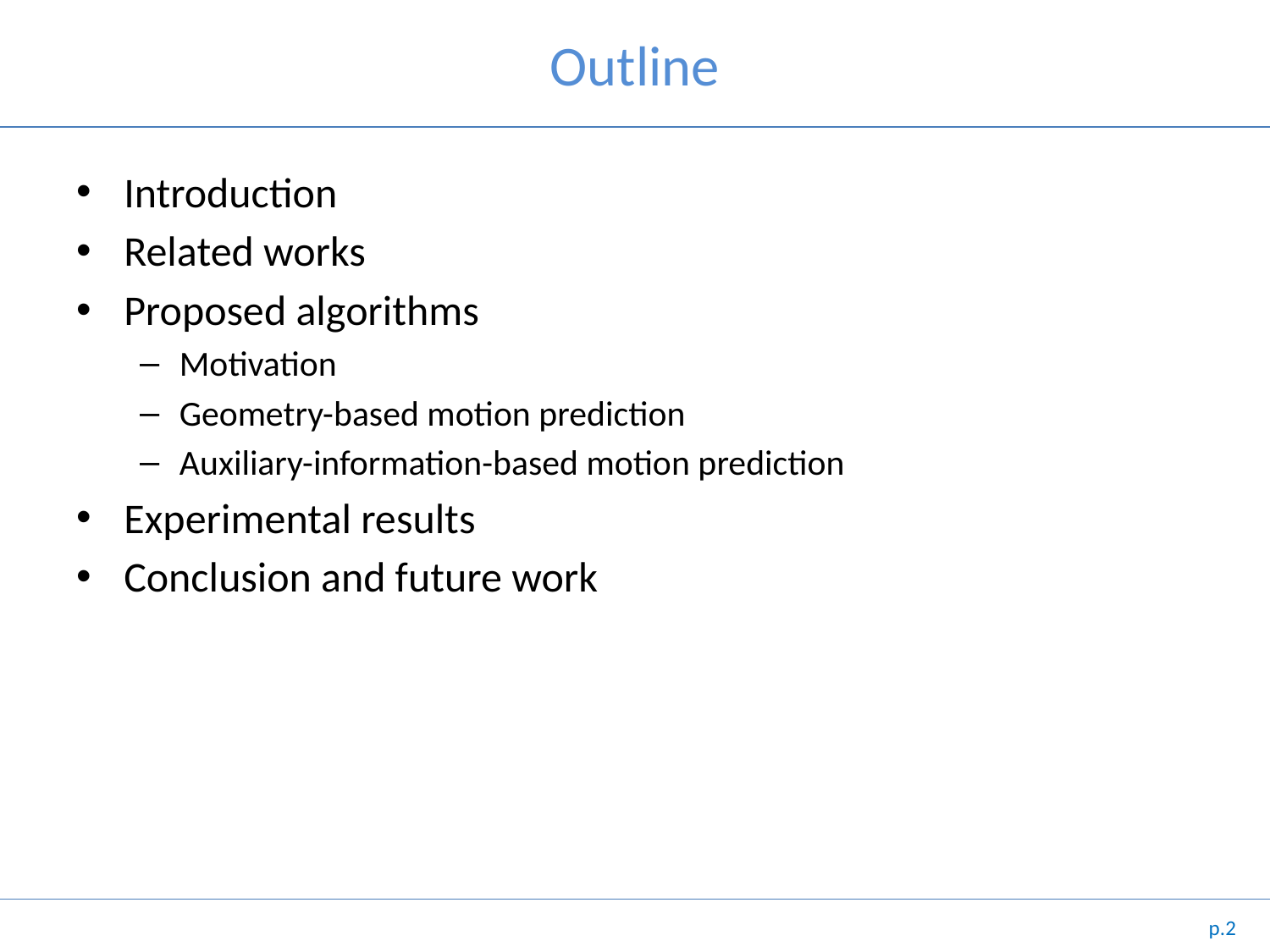

# Outline
Introduction
Related works
Proposed algorithms
Motivation
Geometry-based motion prediction
Auxiliary-information-based motion prediction
Experimental results
Conclusion and future work

p.2